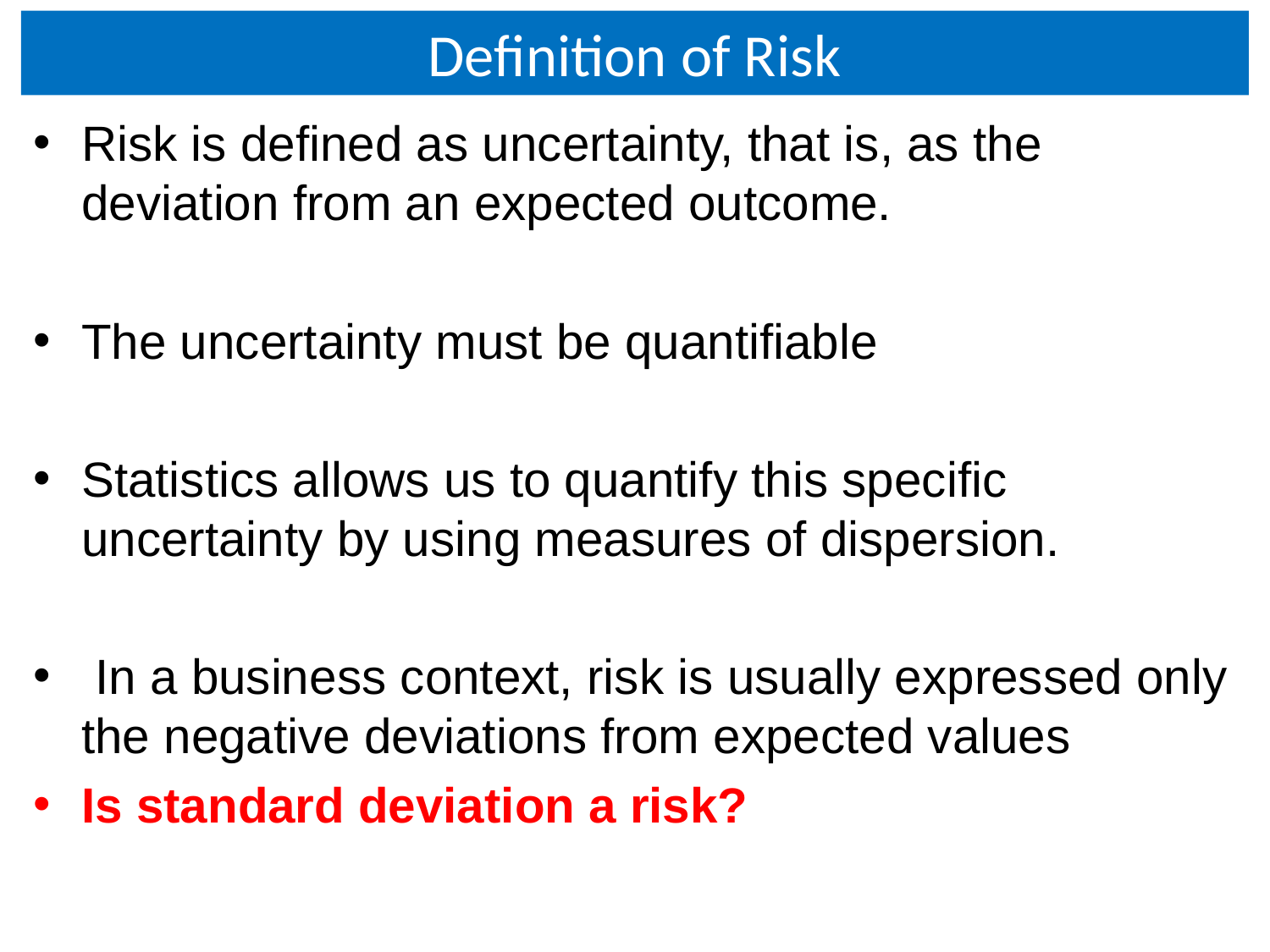

# Definition of Risk
Risk is defined as uncertainty, that is, as the deviation from an expected outcome.

The uncertainty must be quantifiable

Statistics allows us to quantify this specific uncertainty by using measures of dispersion.

 In a business context, risk is usually expressed only the negative deviations from expected values
Is standard deviation a risk?